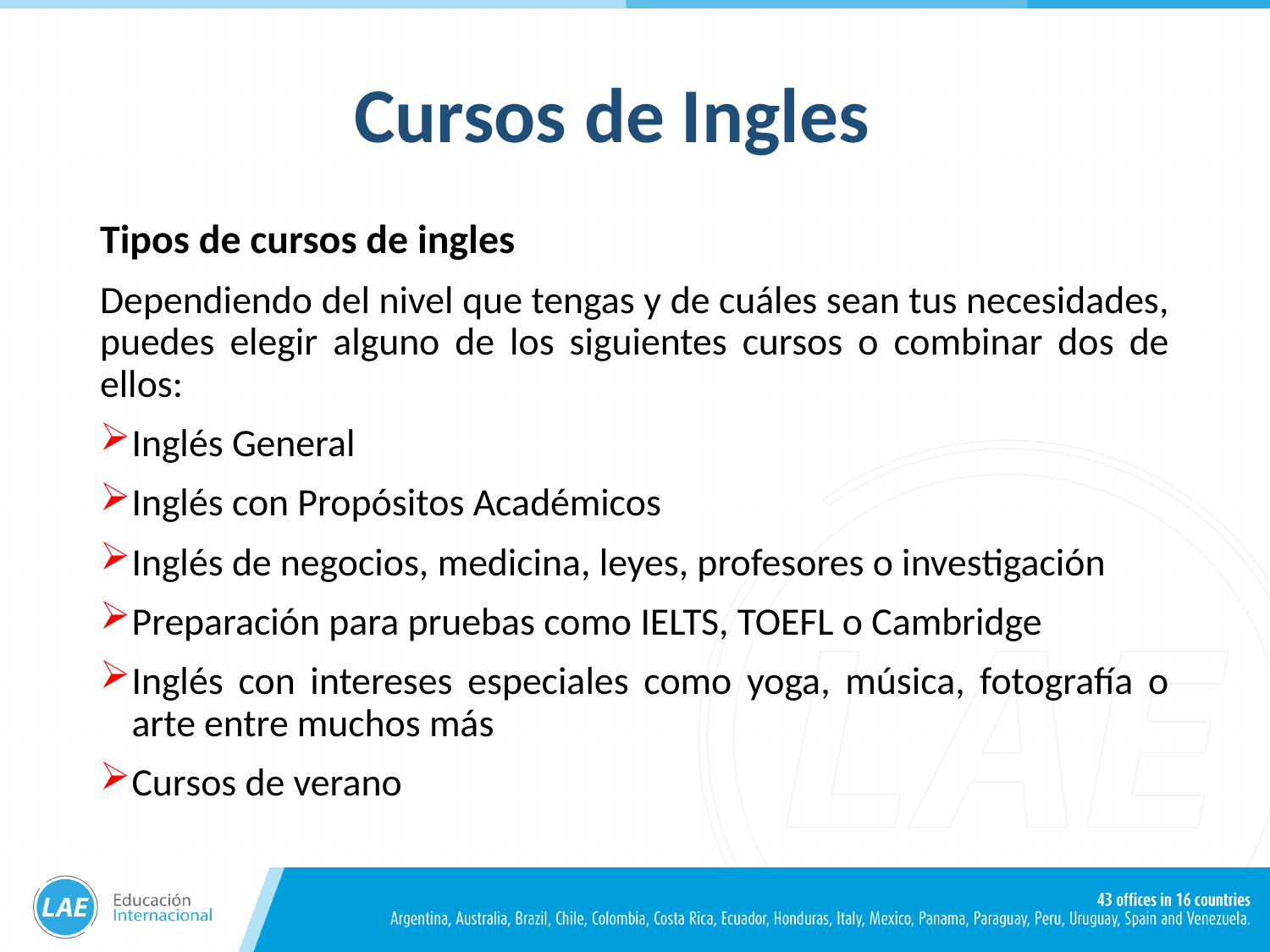

# Cursos de Ingles
Tipos de cursos de ingles
Dependiendo del nivel que tengas y de cuáles sean tus necesidades, puedes elegir alguno de los siguientes cursos o combinar dos de ellos:
Inglés General
Inglés con Propósitos Académicos
Inglés de negocios, medicina, leyes, profesores o investigación
Preparación para pruebas como IELTS, TOEFL o Cambridge
Inglés con intereses especiales como yoga, música, fotografía o arte entre muchos más
Cursos de verano